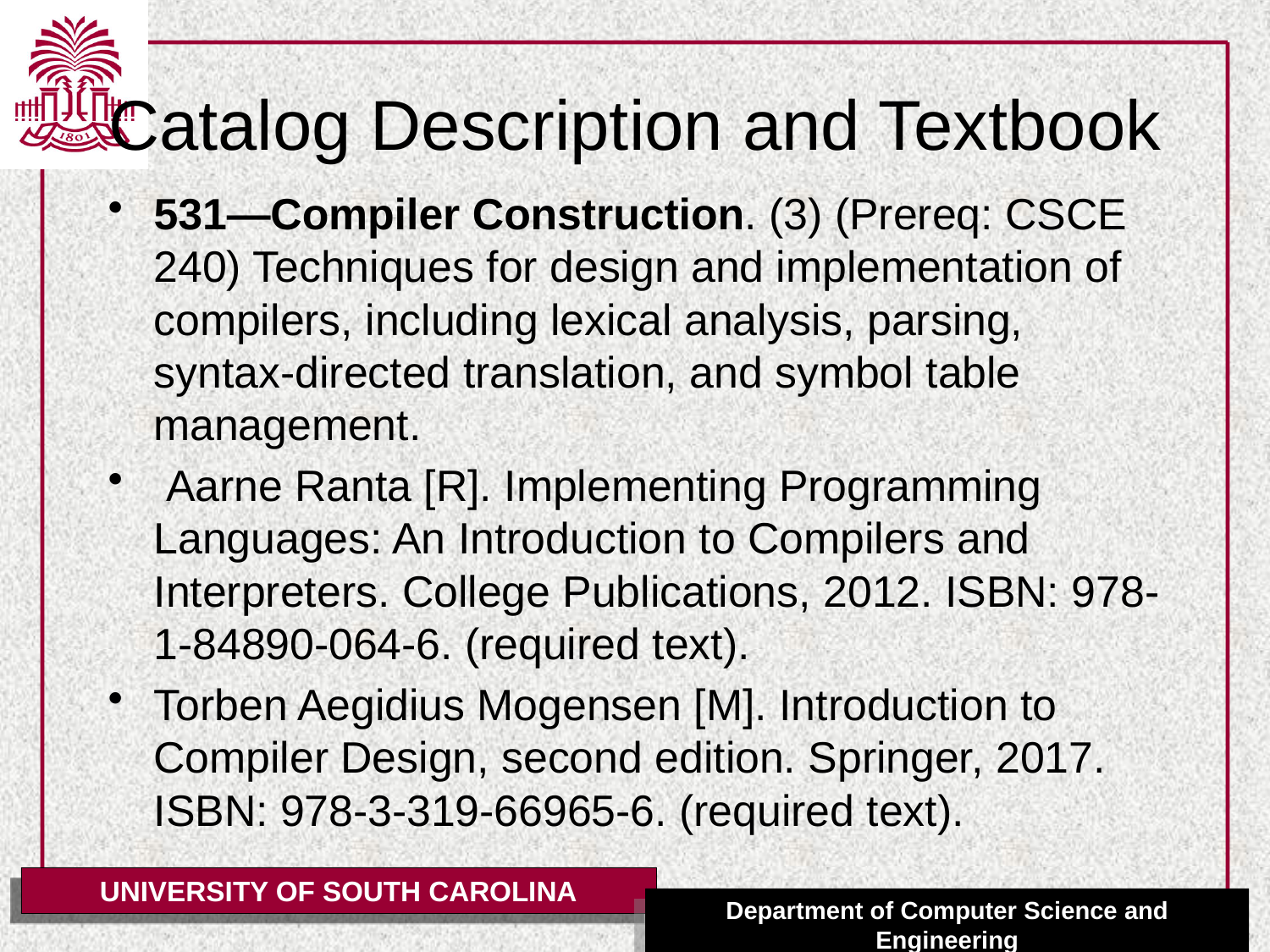

# Catalog Description and Textbook
531—Compiler Construction. (3) (Prereq: CSCE 240) Techniques for design and implementation of compilers, including lexical analysis, parsing, syntax-directed translation, and symbol table management.
 Aarne Ranta [R]. Implementing Programming Languages: An Introduction to Compilers and Interpreters. College Publications, 2012. ISBN: 978-1-84890-064-6. (required text).
Torben Aegidius Mogensen [M]. Introduction to Compiler Design, second edition. Springer, 2017. ISBN: 978-3-319-66965-6. (required text).